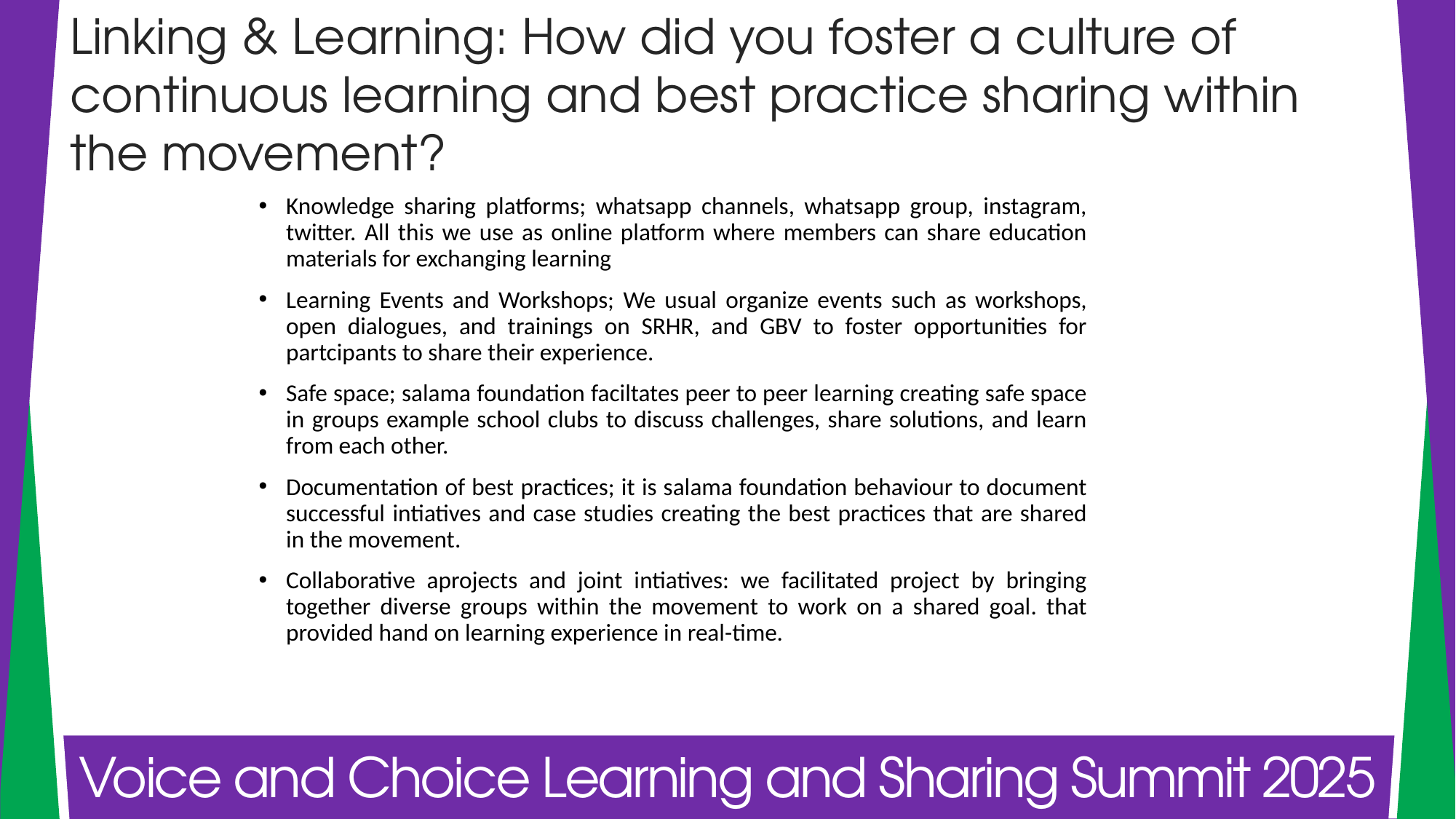

Linking & Learning: How did you foster a culture of continuous learning and best practice sharing within the movement?
Knowledge sharing platforms; whatsapp channels, whatsapp group, instagram, twitter. All this we use as online platform where members can share education materials for exchanging learning
Learning Events and Workshops; We usual organize events such as workshops, open dialogues, and trainings on SRHR, and GBV to foster opportunities for partcipants to share their experience.
Safe space; salama foundation faciltates peer to peer learning creating safe space in groups example school clubs to discuss challenges, share solutions, and learn from each other.
Documentation of best practices; it is salama foundation behaviour to document successful intiatives and case studies creating the best practices that are shared in the movement.
Collaborative aprojects and joint intiatives: we facilitated project by bringing together diverse groups within the movement to work on a shared goal. that provided hand on learning experience in real-time.
Voice and Choice Learning and Sharing Summit 2025